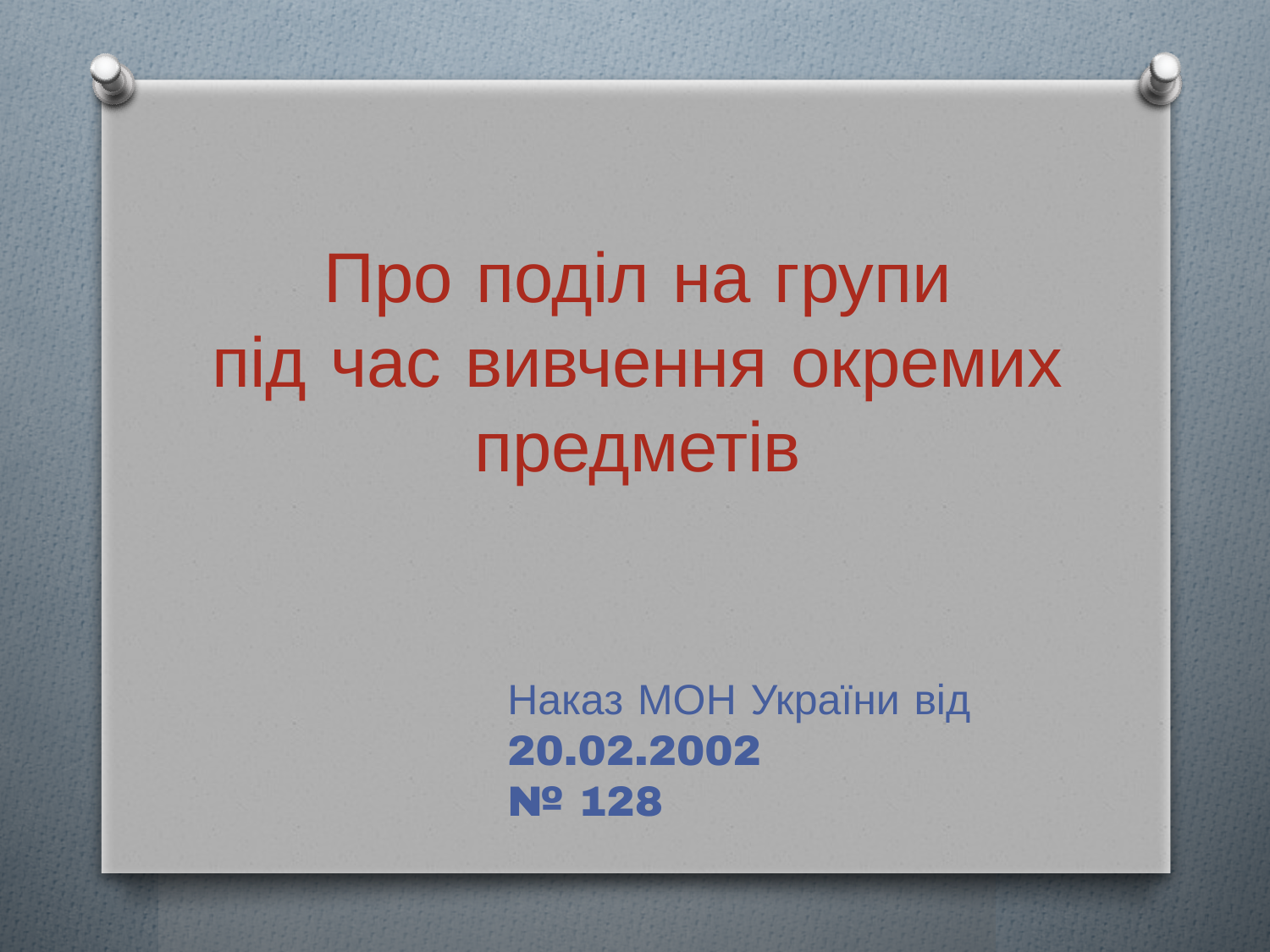

#
Про поділ на групи
під час вивчення окремих предметів
Наказ МОН України від  20.02.2002
№ 128